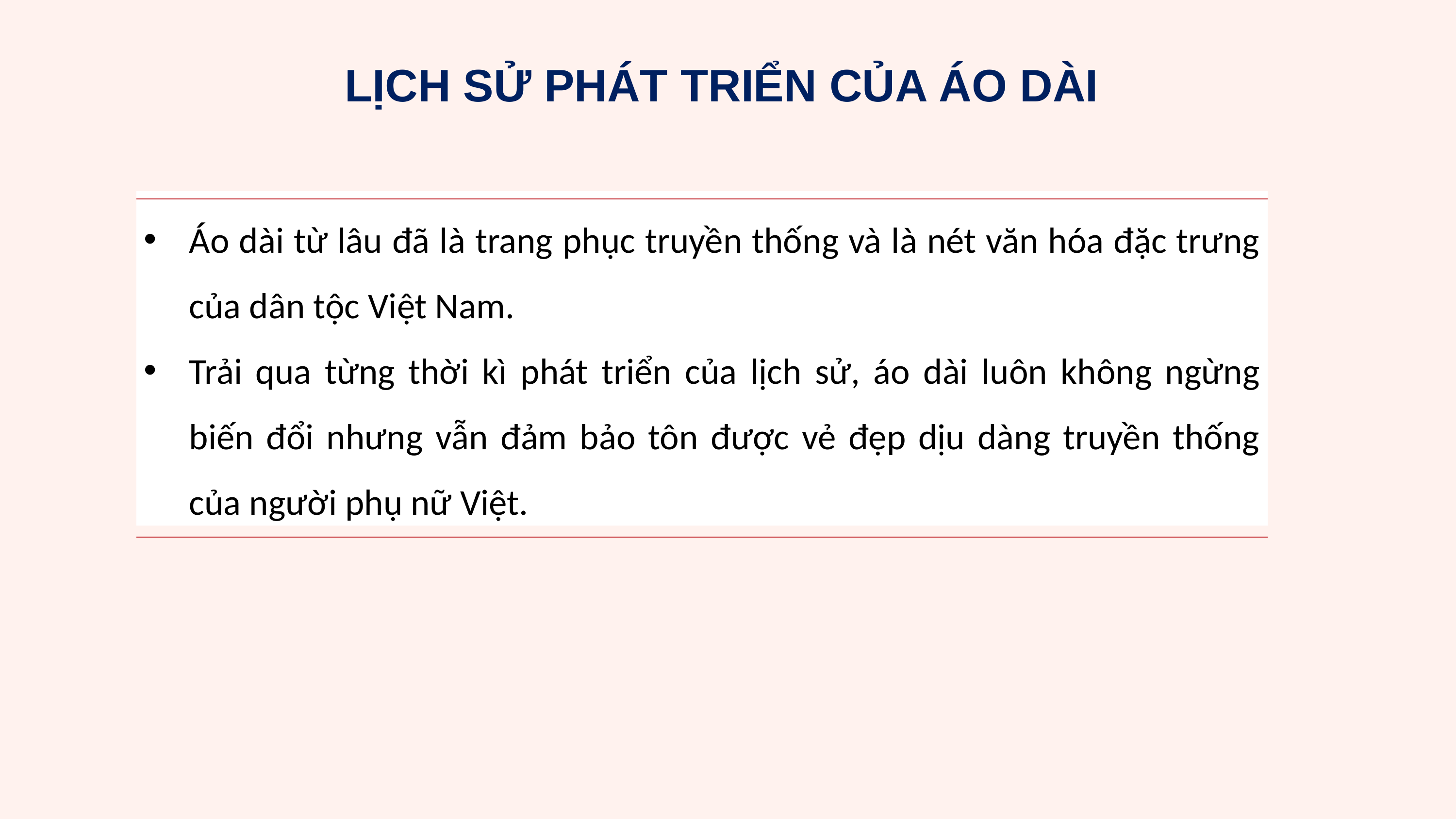

LỊCH SỬ PHÁT TRIỂN CỦA ÁO DÀI
Áo dài từ lâu đã là trang phục truyền thống và là nét văn hóa đặc trưng của dân tộc Việt Nam.
Trải qua từng thời kì phát triển của lịch sử, áo dài luôn không ngừng biến đổi nhưng vẫn đảm bảo tôn được vẻ đẹp dịu dàng truyền thống của người phụ nữ Việt.